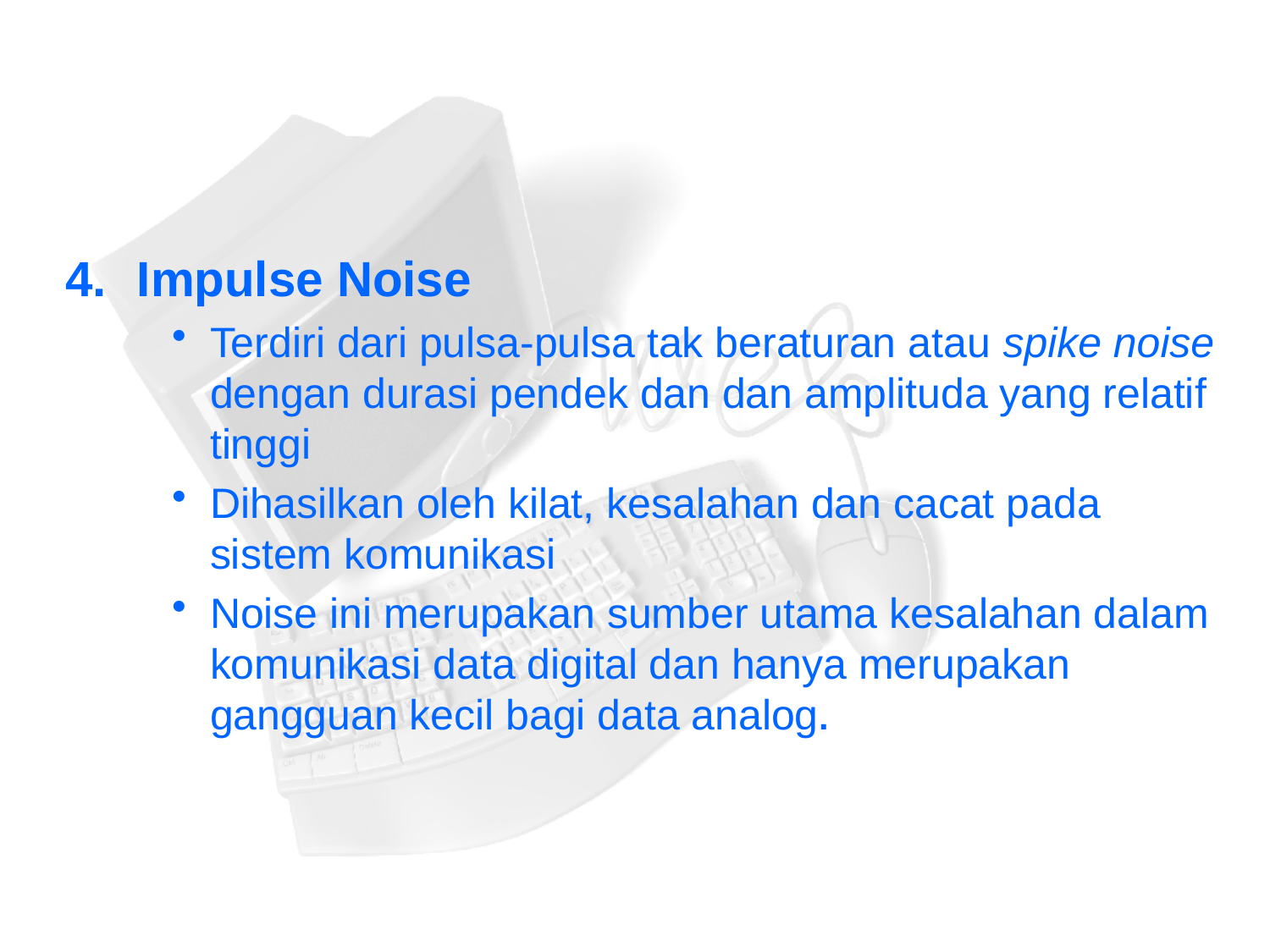

#
Impulse Noise
Terdiri dari pulsa-pulsa tak beraturan atau spike noise dengan durasi pendek dan dan amplituda yang relatif tinggi
Dihasilkan oleh kilat, kesalahan dan cacat pada sistem komunikasi
Noise ini merupakan sumber utama kesalahan dalam komunikasi data digital dan hanya merupakan gangguan kecil bagi data analog.